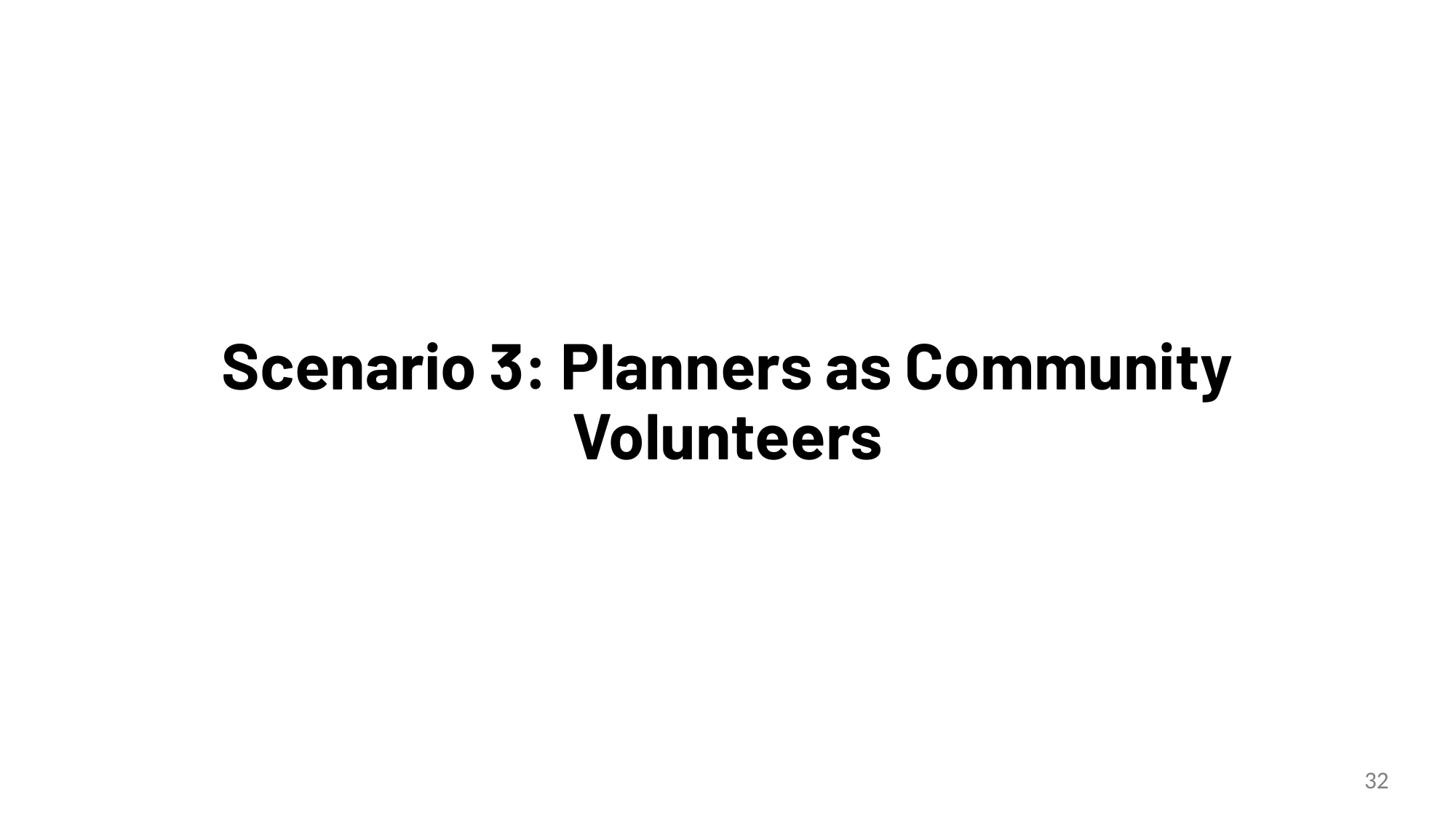

# Scenario 3: Planners as Community Volunteers
32